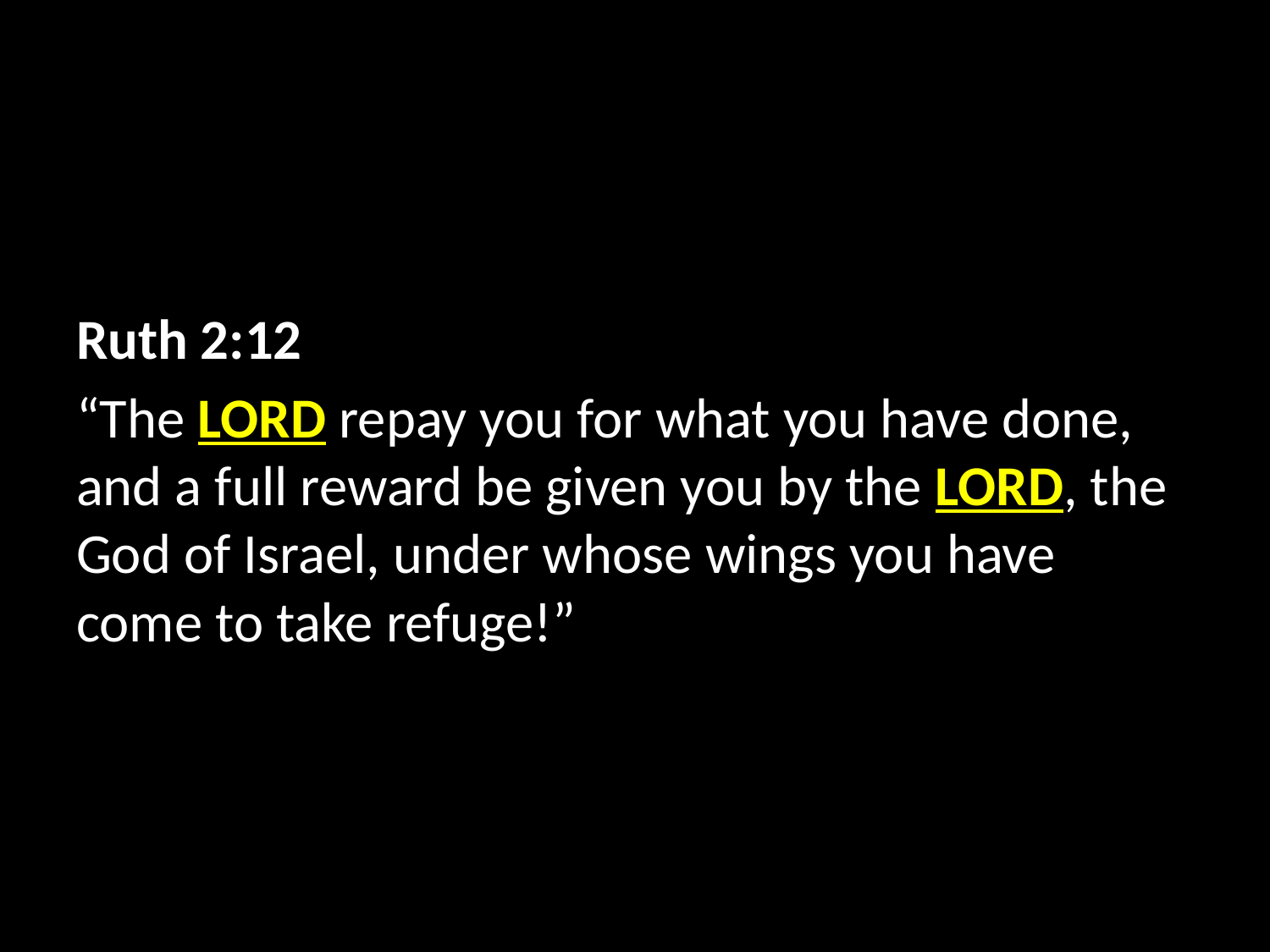

Ruth 2:12
“The LORD repay you for what you have done, and a full reward be given you by the LORD, the God of Israel, under whose wings you have come to take refuge!”